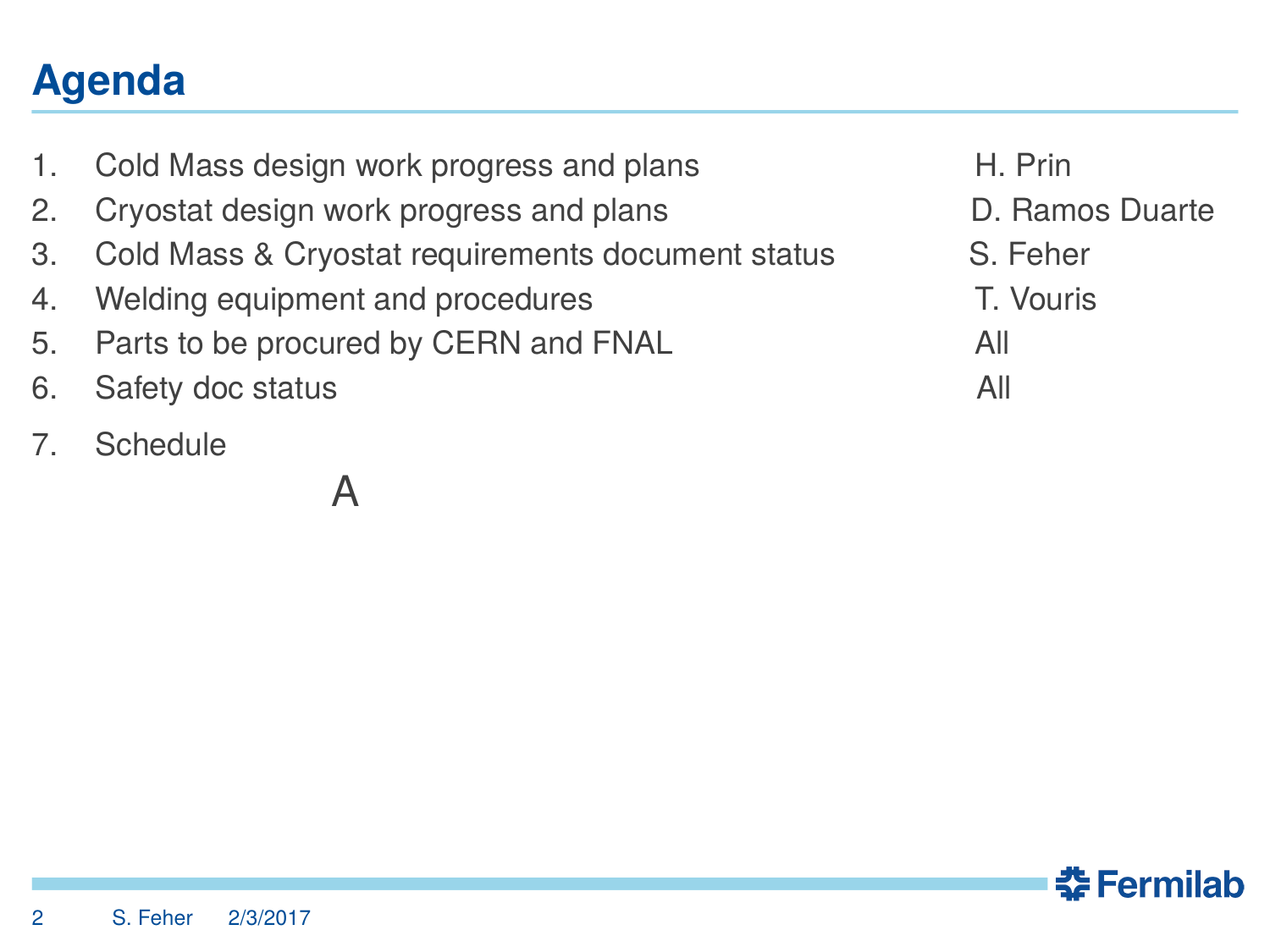

# Agenda
Cold Mass design work progress and plans                               H. Prin
Cryostat design work progress and plans                                  D. Ramos Duarte
Cold Mass & Cryostat requirements document status               S. Feher
Welding equipment and procedures                                           T. Vouris
Parts to be procured by CERN and FNAL                                  All
Safety doc status                                                                        All
Schedule                                                                                     A

2
S. Feher      2/3/2017